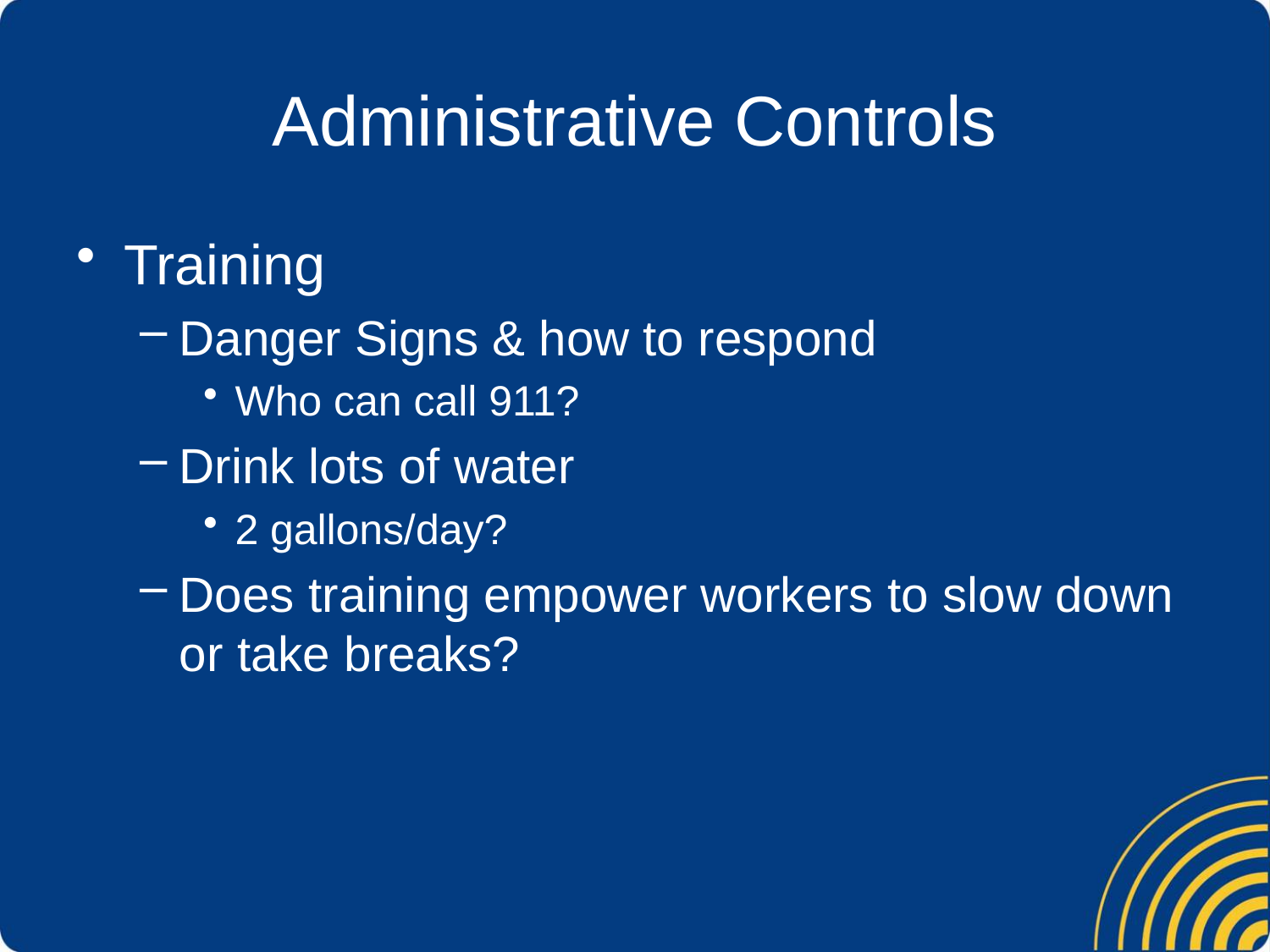

# Administrative Controls
Training
Danger Signs & how to respond
Who can call 911?
Drink lots of water
2 gallons/day?
Does training empower workers to slow down or take breaks?